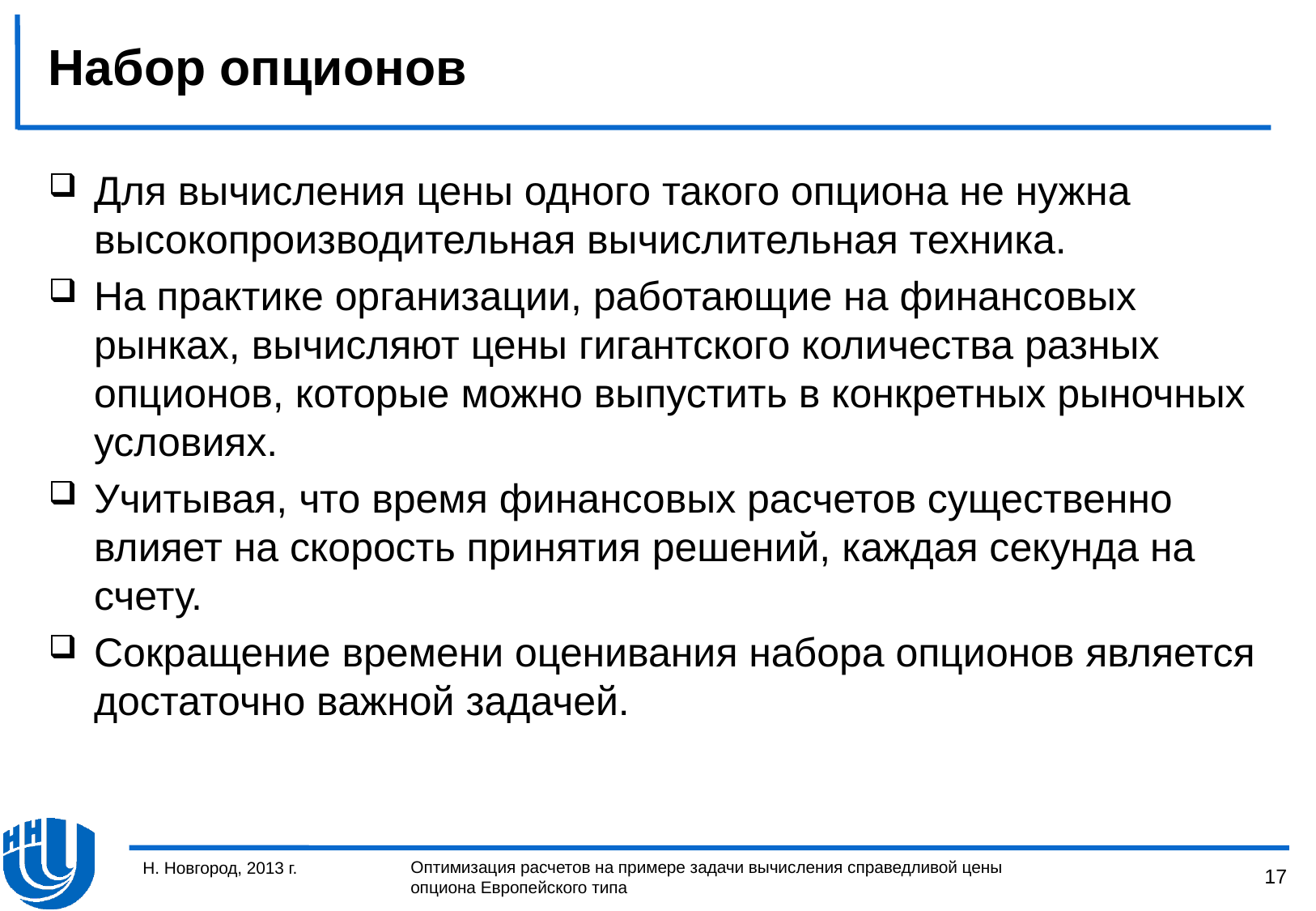

# Набор опционов
Для вычисления цены одного такого опциона не нужна высокопроизводительная вычислительная техника.
На практике организации, работающие на финансовых рынках, вычисляют цены гигантского количества разных опционов, которые можно выпустить в конкретных рыночных условиях.
Учитывая, что время финансовых расчетов существенно влияет на скорость принятия решений, каждая секунда на счету.
Сокращение времени оценивания набора опционов является достаточно важной задачей.